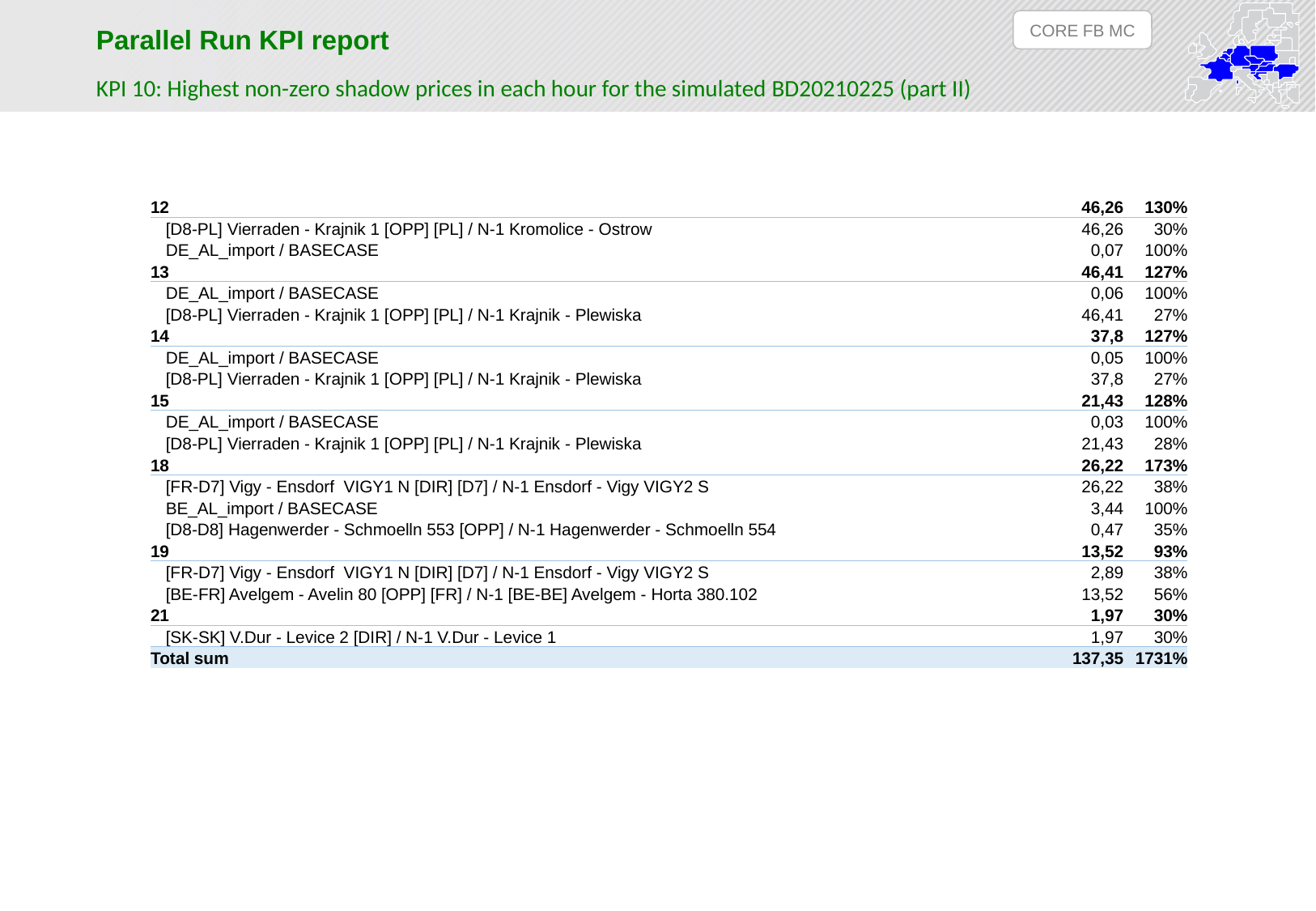

CORE FB MC
Parallel Run KPI report
KPI 10: Highest non-zero shadow prices in each hour for the simulated BD20210225 (part II)
| 12 | 46,26 | 130% |
| --- | --- | --- |
| [D8-PL] Vierraden - Krajnik 1 [OPP] [PL] / N-1 Kromolice - Ostrow | 46,26 | 30% |
| DE\_AL\_import / BASECASE | 0,07 | 100% |
| 13 | 46,41 | 127% |
| DE\_AL\_import / BASECASE | 0,06 | 100% |
| [D8-PL] Vierraden - Krajnik 1 [OPP] [PL] / N-1 Krajnik - Plewiska | 46,41 | 27% |
| 14 | 37,8 | 127% |
| DE\_AL\_import / BASECASE | 0,05 | 100% |
| [D8-PL] Vierraden - Krajnik 1 [OPP] [PL] / N-1 Krajnik - Plewiska | 37,8 | 27% |
| 15 | 21,43 | 128% |
| DE\_AL\_import / BASECASE | 0,03 | 100% |
| [D8-PL] Vierraden - Krajnik 1 [OPP] [PL] / N-1 Krajnik - Plewiska | 21,43 | 28% |
| 18 | 26,22 | 173% |
| [FR-D7] Vigy - Ensdorf VIGY1 N [DIR] [D7] / N-1 Ensdorf - Vigy VIGY2 S | 26,22 | 38% |
| BE\_AL\_import / BASECASE | 3,44 | 100% |
| [D8-D8] Hagenwerder - Schmoelln 553 [OPP] / N-1 Hagenwerder - Schmoelln 554 | 0,47 | 35% |
| 19 | 13,52 | 93% |
| [FR-D7] Vigy - Ensdorf VIGY1 N [DIR] [D7] / N-1 Ensdorf - Vigy VIGY2 S | 2,89 | 38% |
| [BE-FR] Avelgem - Avelin 80 [OPP] [FR] / N-1 [BE-BE] Avelgem - Horta 380.102 | 13,52 | 56% |
| 21 | 1,97 | 30% |
| [SK-SK] V.Dur - Levice 2 [DIR] / N-1 V.Dur - Levice 1 | 1,97 | 30% |
| Total sum | 137,35 | 1731% |